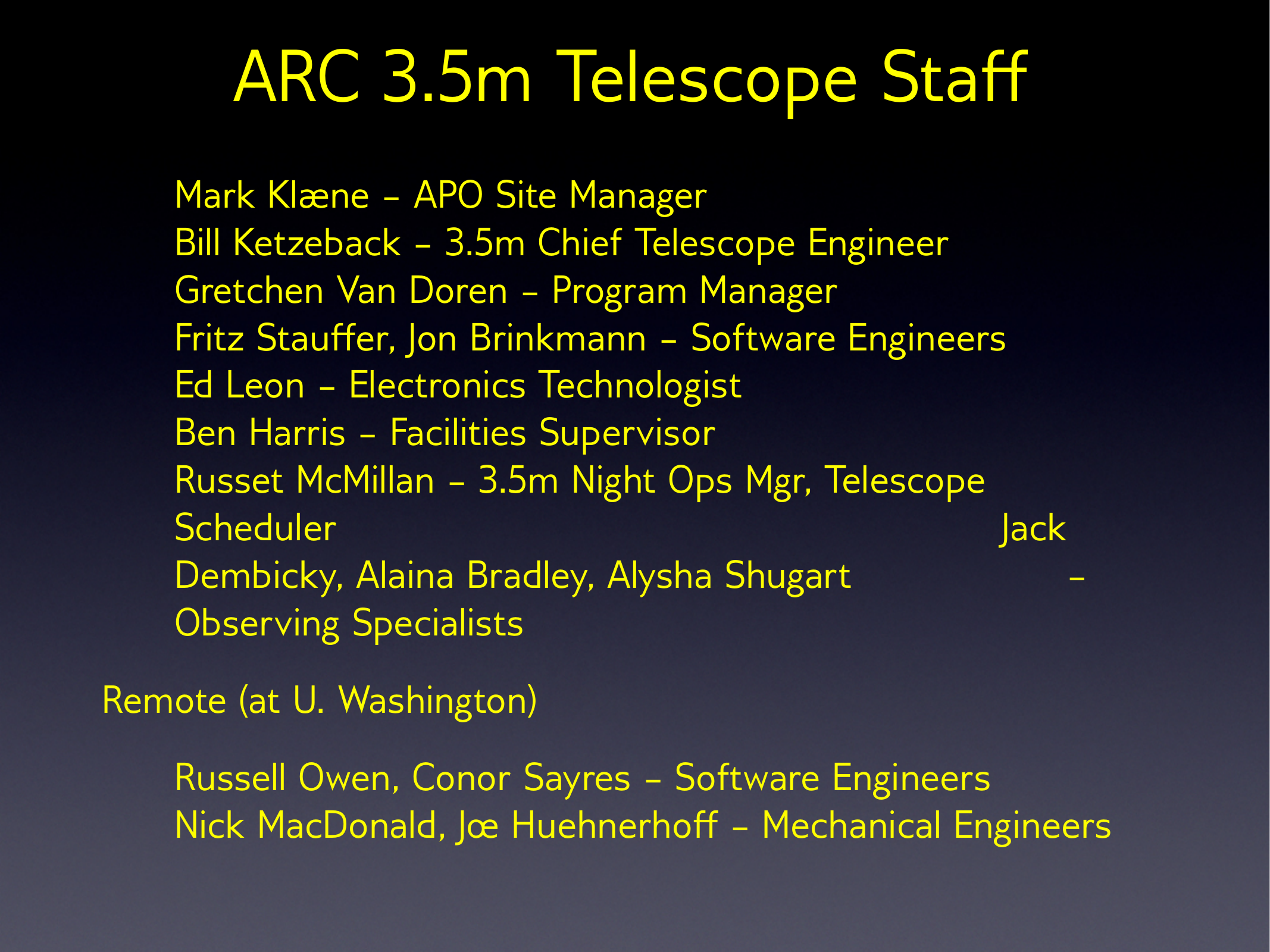

# ARC 3.5m Telescope Staff
	Mark Klaene – APO Site Manager                                  Bill Ketzeback – 3.5m Chief Telescope Engineer   	 Gretchen Van Doren – Program Manager 			 Fritz Stauffer, Jon Brinkmann – Software Engineers	    Ed Leon – Electronics Technologist  				  Ben Harris – Facilities Supervisor			      Russet McMillan – 3.5m Night Ops Mgr, Telescope   	Scheduler								  Jack Dembicky, Alaina Bradley, Alysha Shugart                  	– Observing Specialists
Remote (at U. Washington)
	Russell Owen, Conor Sayres – Software Engineers       Nick MacDonald, Joe Huehnerhoff – Mechanical Engineers